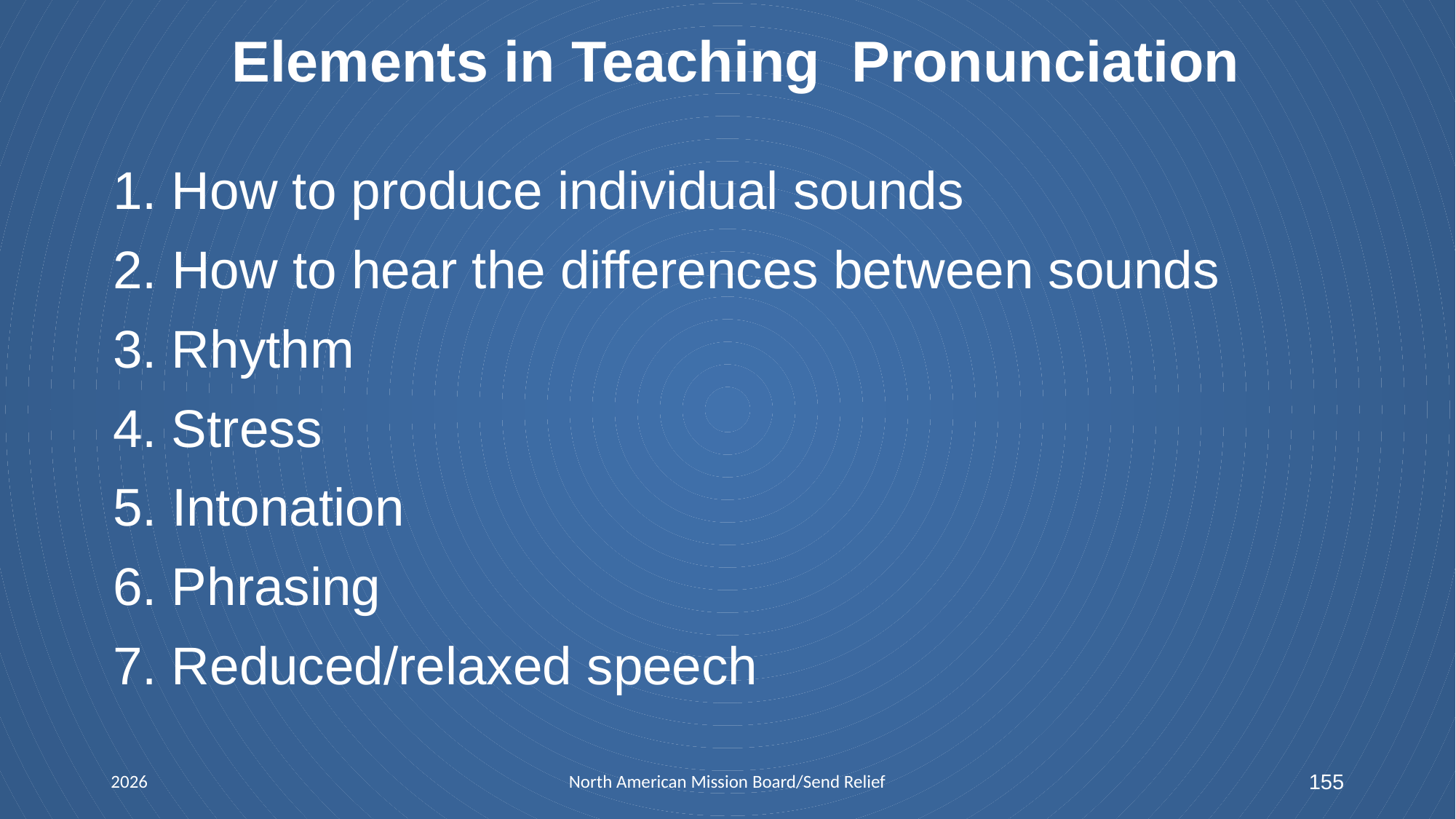

# Elements in Teaching  Pronunciation
1. How to produce individual sounds
 How to hear the differences between sounds
3. Rhythm
4. Stress
 Intonation
6. Phrasing
7. Reduced/relaxed speech

2026
North American Mission Board/Send Relief
 155